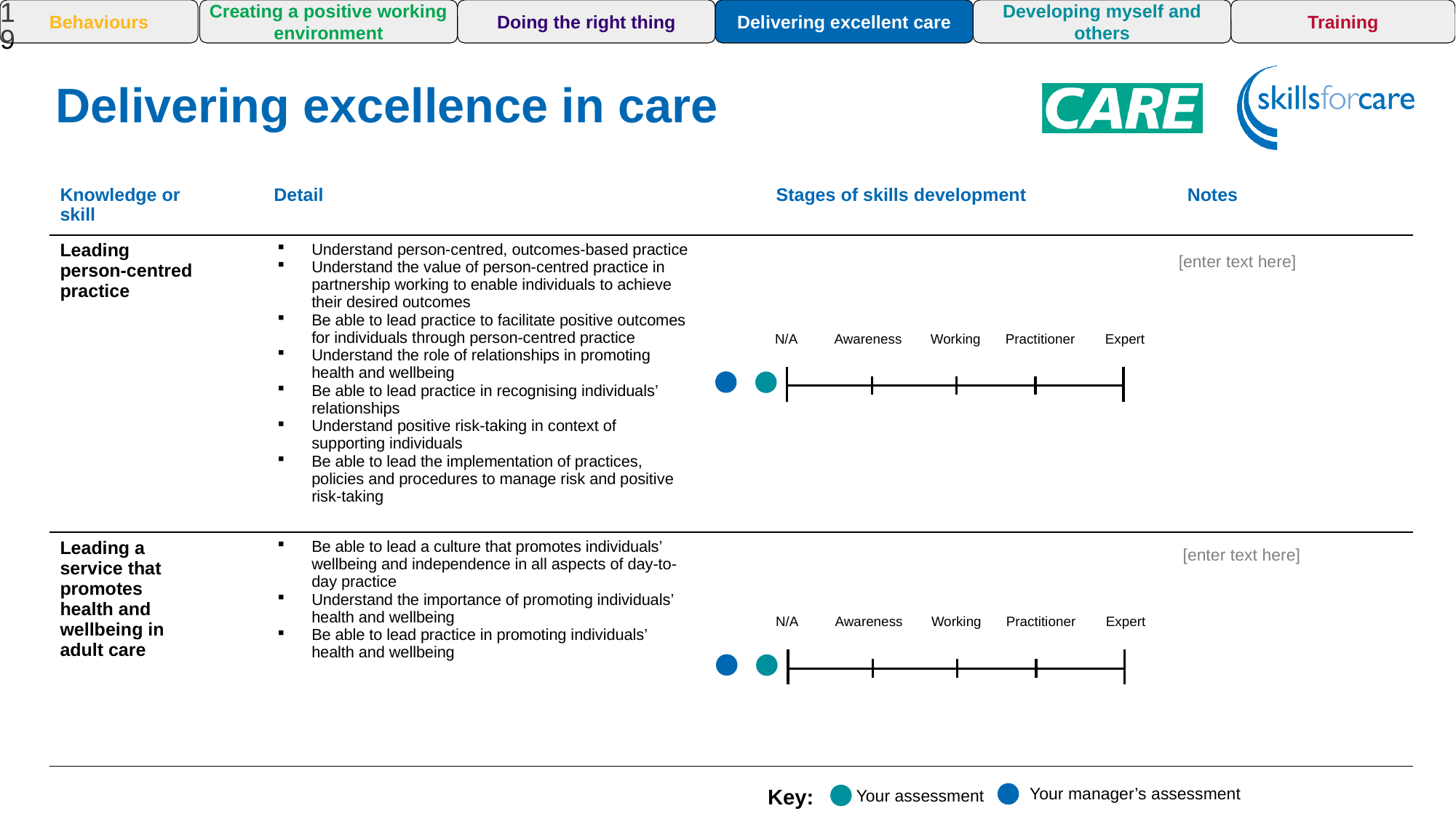

19
Training
Behaviours
Creating a positive working environment
Doing the right thing
Delivering excellent care
Developing myself and others
Delivering excellence in care
| Knowledge or skill | Detail |  | Stages of skills development | Notes |
| --- | --- | --- | --- | --- |
| Leading person-centred practice​ | Understand person-centred, outcomes-based practice Understand the value of person-centred practice in partnership working to enable individuals to achieve their desired outcomes Be able to lead practice to facilitate positive outcomes for individuals through person-centred practice Understand the role of relationships in promoting health and wellbeing Be able to lead practice in recognising individuals’ relationships Understand positive risk-taking in context of supporting individuals Be able to lead the implementation of practices, policies and procedures to manage risk and positive risk-taking |  |  |  |
| Leading a service that promotes health and wellbeing in adult care​ | Be able to lead a culture that promotes individuals’ wellbeing and independence in all aspects of day-to-day practice Understand the importance of promoting individuals’ health and wellbeing Be able to lead practice in promoting individuals’ health and wellbeing |  |  |  |
Awareness
Awareness
[enter text here]
N/A
Awareness
Working
Practitioner
Expert

N/A
[enter text here]
N/A
Awareness
Working
Practitioner
Expert

Your manager’s assessment
Key:
Your assessment